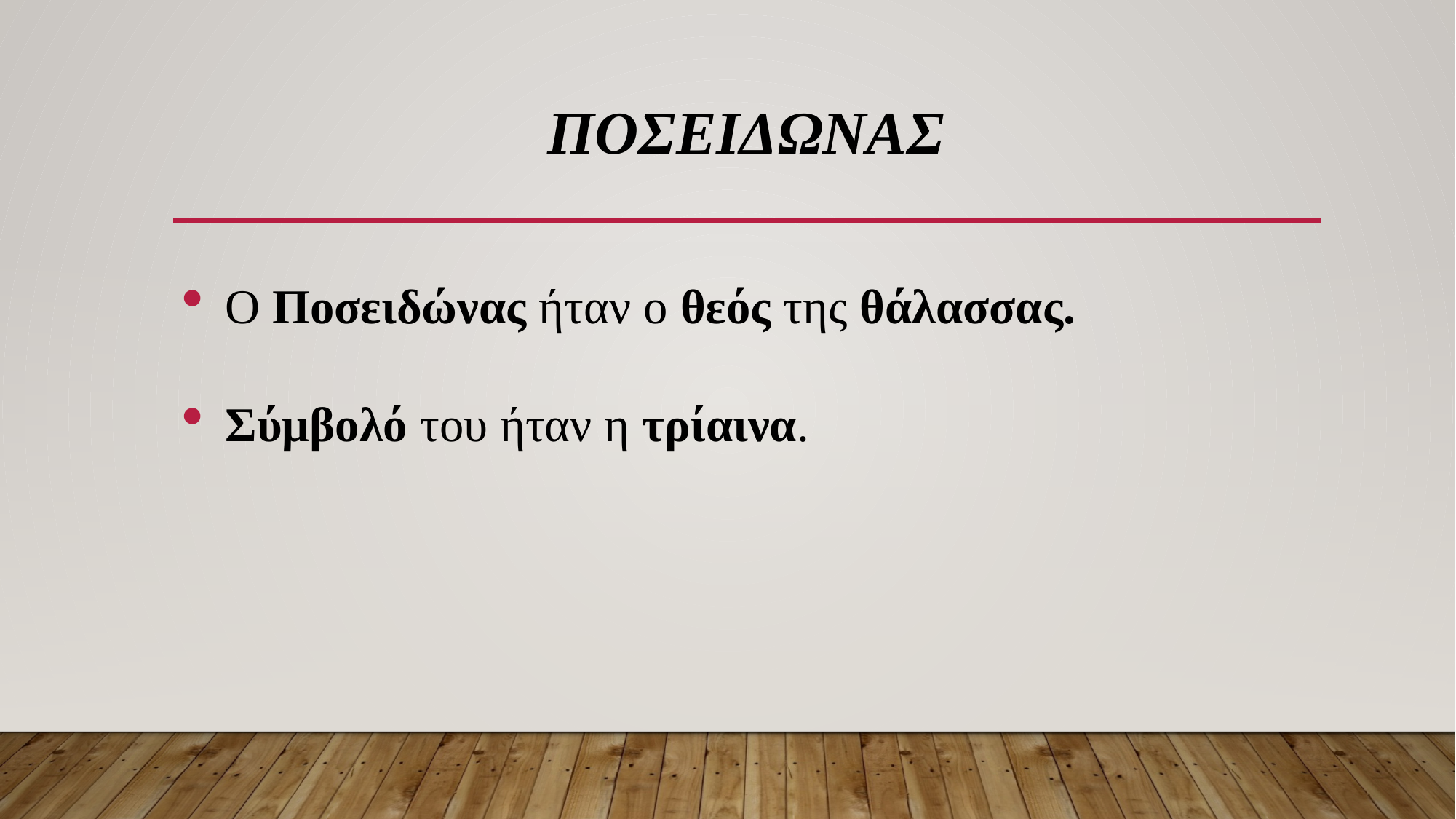

# ΠΟΣΕΙΔΩΝΑΣ
Ο Ποσειδώνας ήταν ο θεός της θάλασσας.
Σύμβολό του ήταν η τρίαινα.